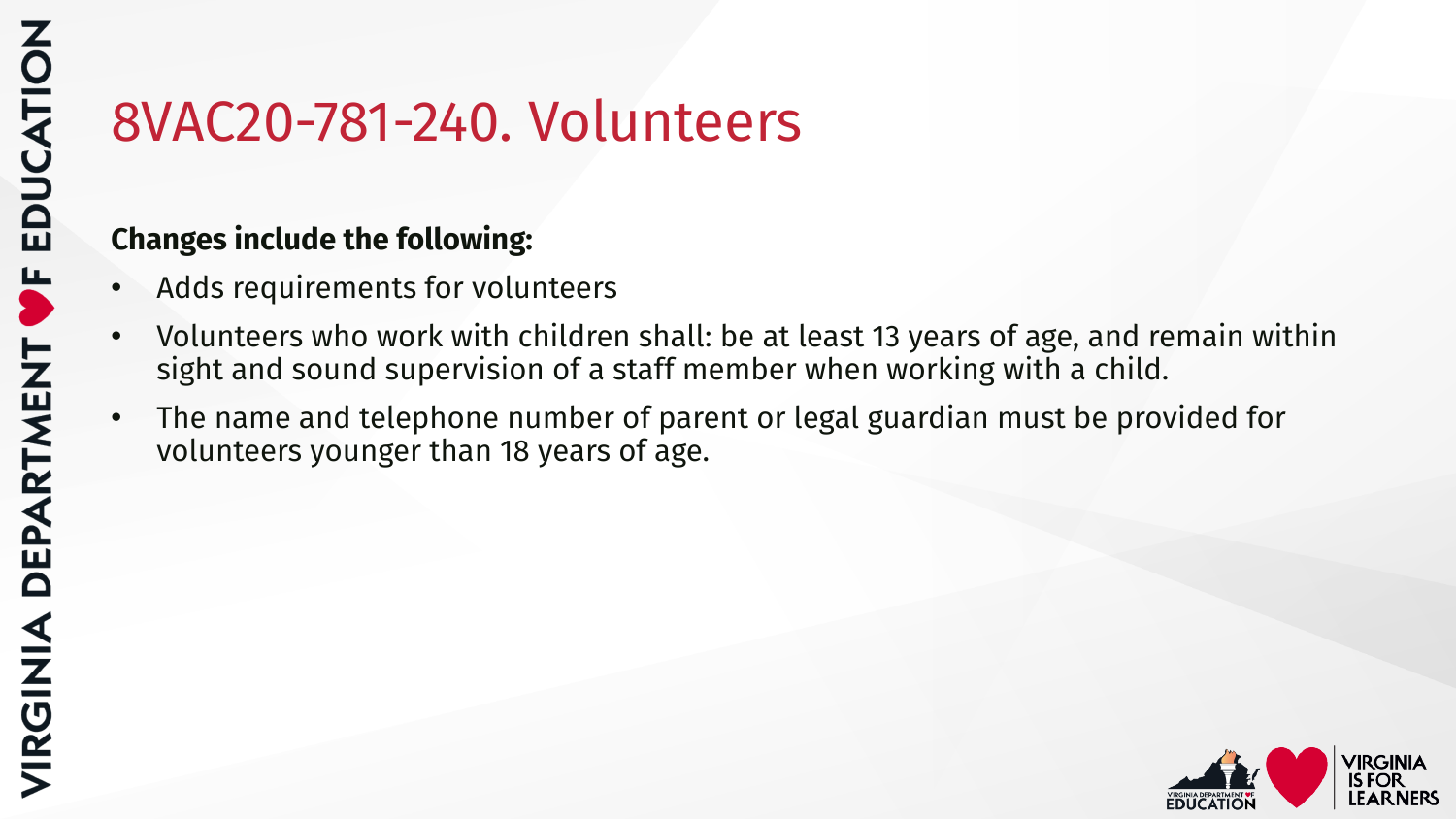

# 8VAC20-781-240. Volunteers
Changes include the following:
Adds requirements for volunteers
Volunteers who work with children shall: be at least 13 years of age, and remain within sight and sound supervision of a staff member when working with a child.
The name and telephone number of parent or legal guardian must be provided for volunteers younger than 18 years of age.